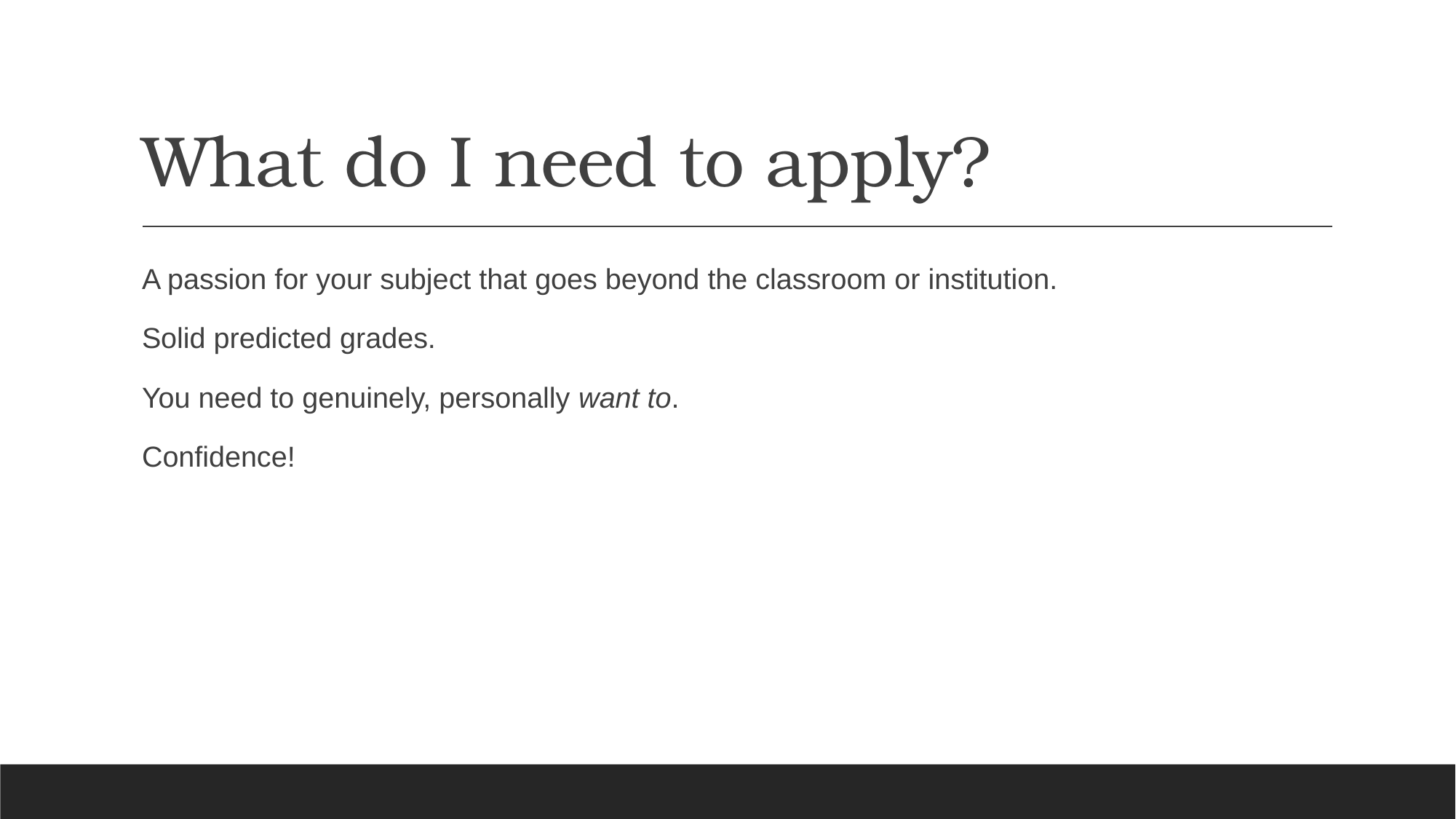

# What do I need to apply?
A passion for your subject that goes beyond the classroom or institution.
Solid predicted grades.
You need to genuinely, personally want to.
Confidence!